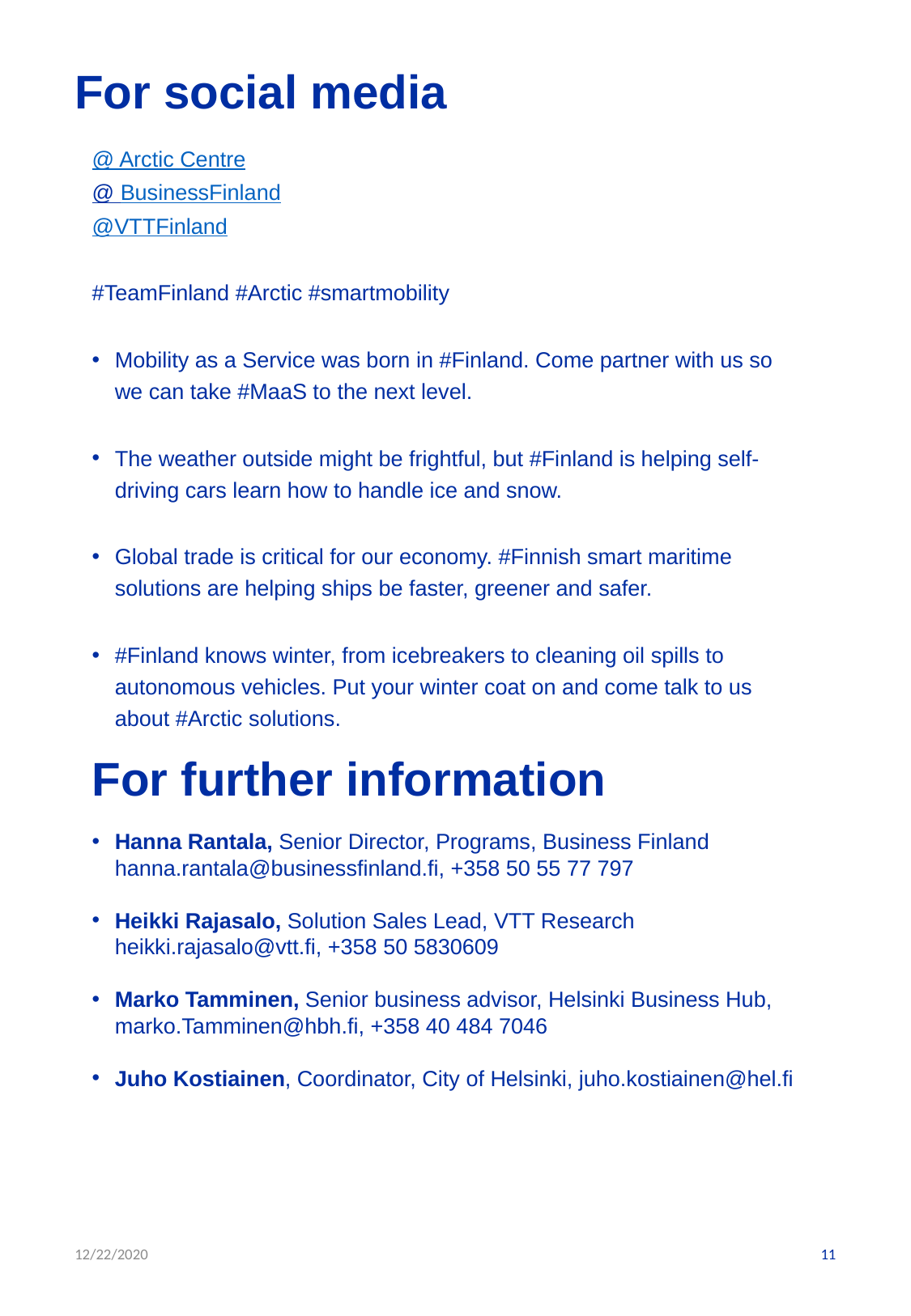

# For social media
@ Arctic Centre
@ BusinessFinland
@VTTFinland

#TeamFinland #Arctic #smartmobility

Mobility as a Service was born in #Finland. Come partner with us so we can take #MaaS to the next level.

The weather outside might be frightful, but #Finland is helping self-driving cars learn how to handle ice and snow.

Global trade is critical for our economy. #Finnish smart maritime solutions are helping ships be faster, greener and safer.

#Finland knows winter, from icebreakers to cleaning oil spills to autonomous vehicles. Put your winter coat on and come talk to us about #Arctic solutions.
For further information
Hanna Rantala, Senior Director, Programs, Business Finland
hanna.rantala@businessfinland.fi, +358 50 55 77 797

Heikki Rajasalo, Solution Sales Lead, VTT Research
heikki.rajasalo@vtt.fi, +358 50 5830609

Marko Tamminen, Senior business advisor, Helsinki Business Hub, marko.Tamminen@hbh.fi, +358 40 484 7046

Juho Kostiainen, Coordinator, City of Helsinki, juho.kostiainen@hel.fi

12/22/2020
11